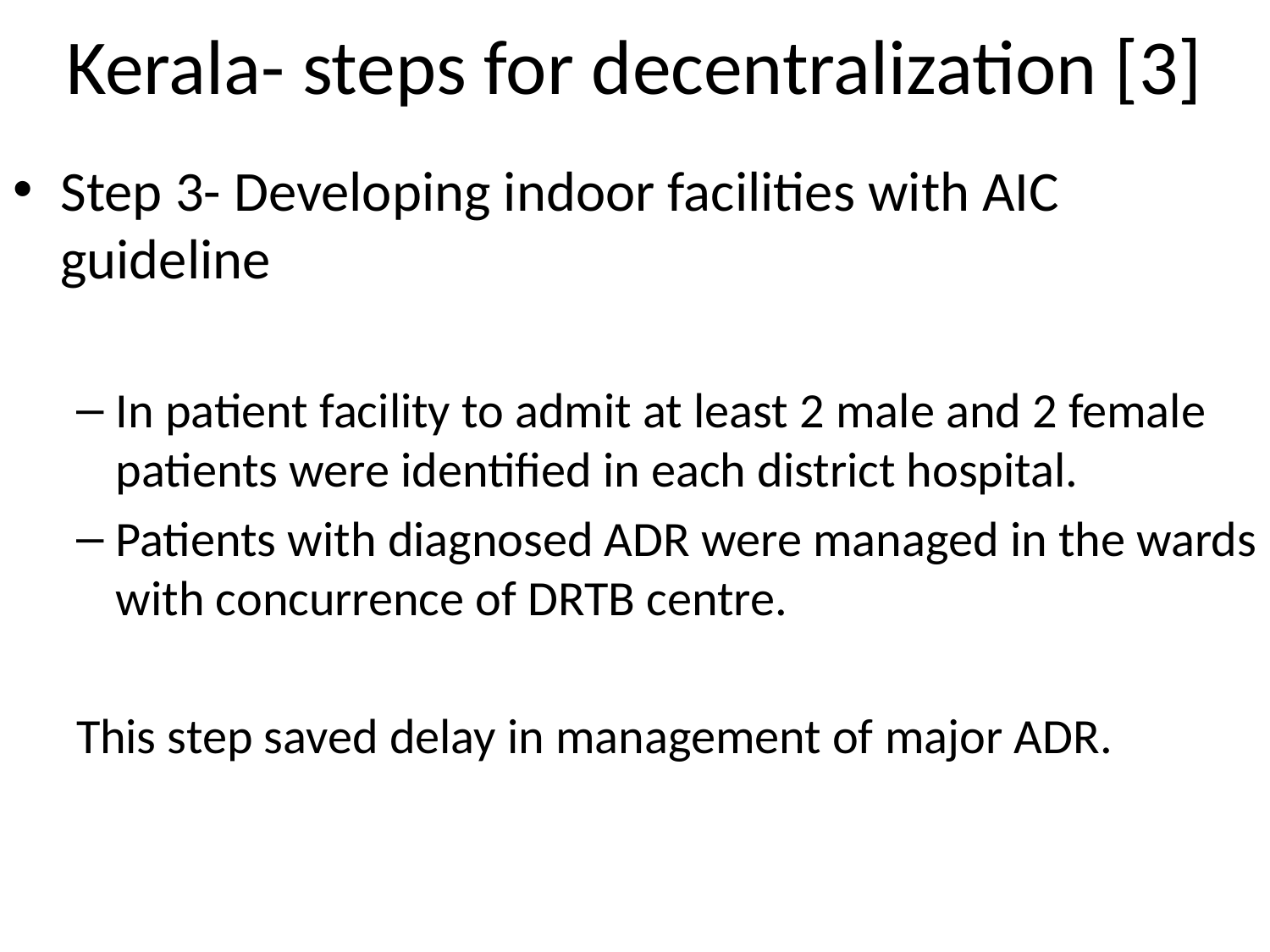

# Kerala- steps for decentralization [3]
Step 3- Developing indoor facilities with AIC guideline

In patient facility to admit at least 2 male and 2 female patients were identified in each district hospital.
Patients with diagnosed ADR were managed in the wards with concurrence of DRTB centre.

This step saved delay in management of major ADR.